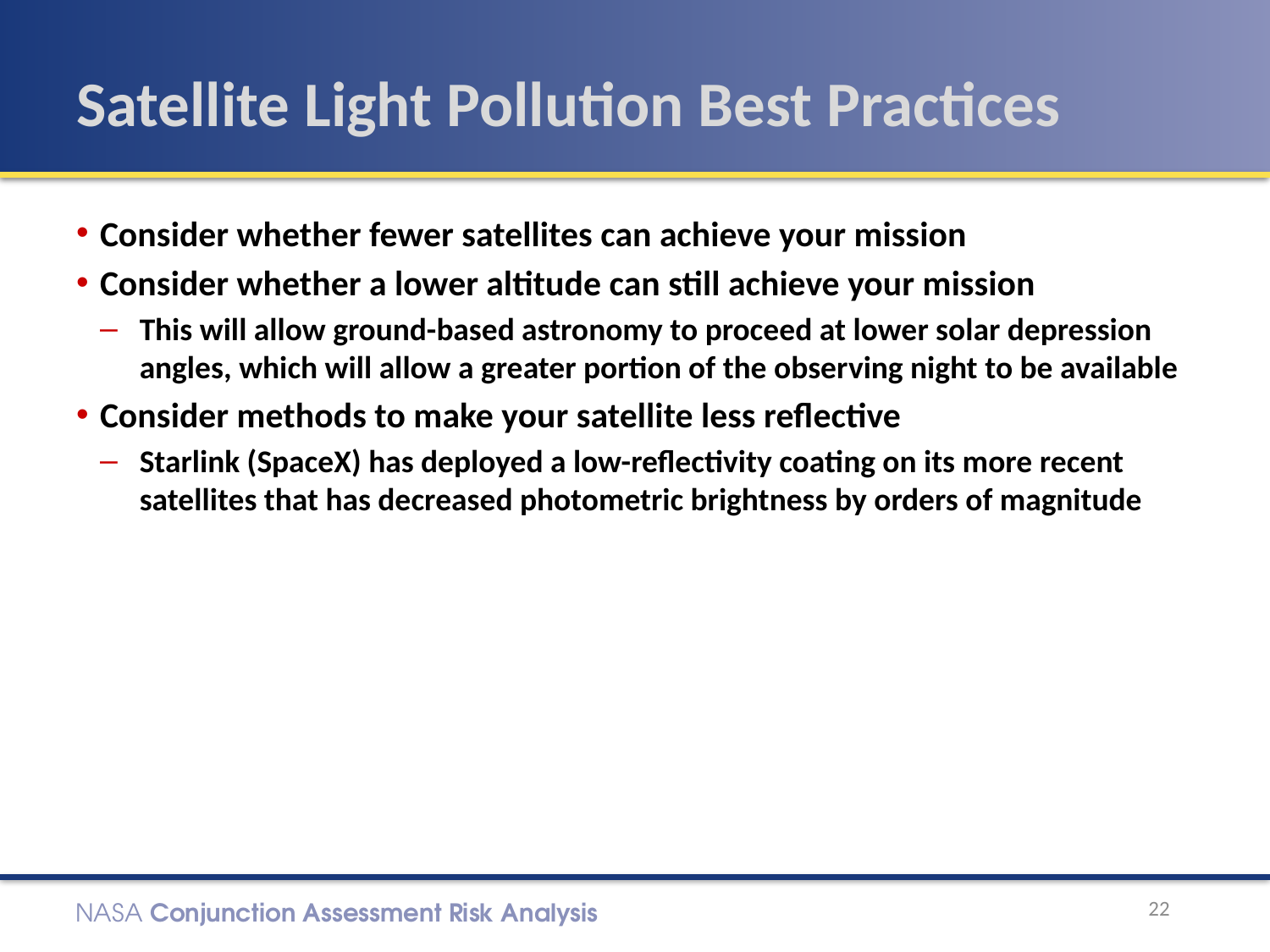

# Satellite Light Pollution Best Practices
Consider whether fewer satellites can achieve your mission
Consider whether a lower altitude can still achieve your mission
This will allow ground-based astronomy to proceed at lower solar depression angles, which will allow a greater portion of the observing night to be available
Consider methods to make your satellite less reflective
Starlink (SpaceX) has deployed a low-reflectivity coating on its more recent satellites that has decreased photometric brightness by orders of magnitude
22